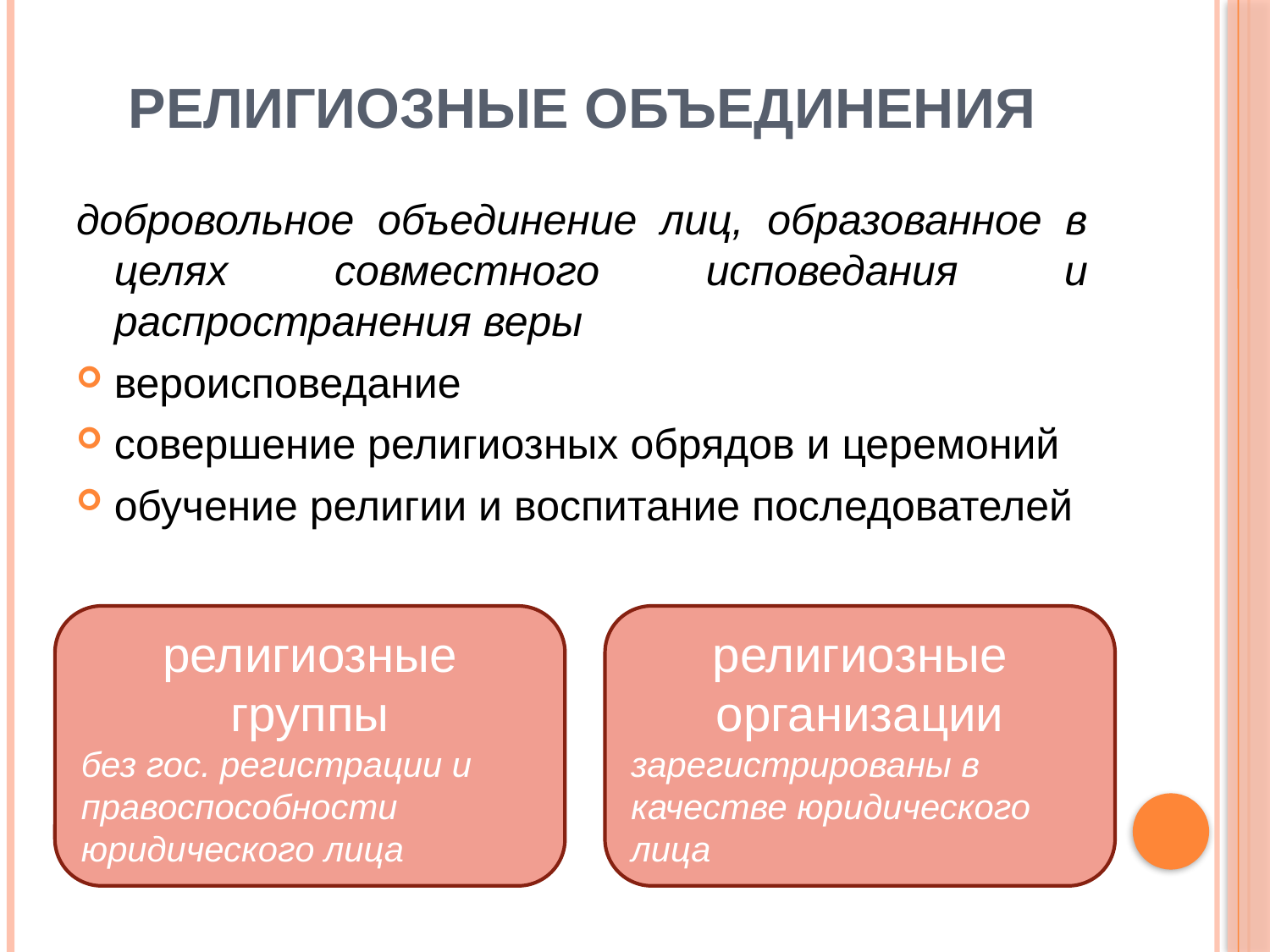

# Религиозные объединения
добровольное объединение лиц, образованное в целях совместного исповедания и распространения веры
вероисповедание
совершение религиозных обрядов и церемоний
обучение религии и воспитание последователей

религиозные группы
без гос. регистрации и правоспособности юридического лица
религиозные организации
зарегистрированы в качестве юридического лица